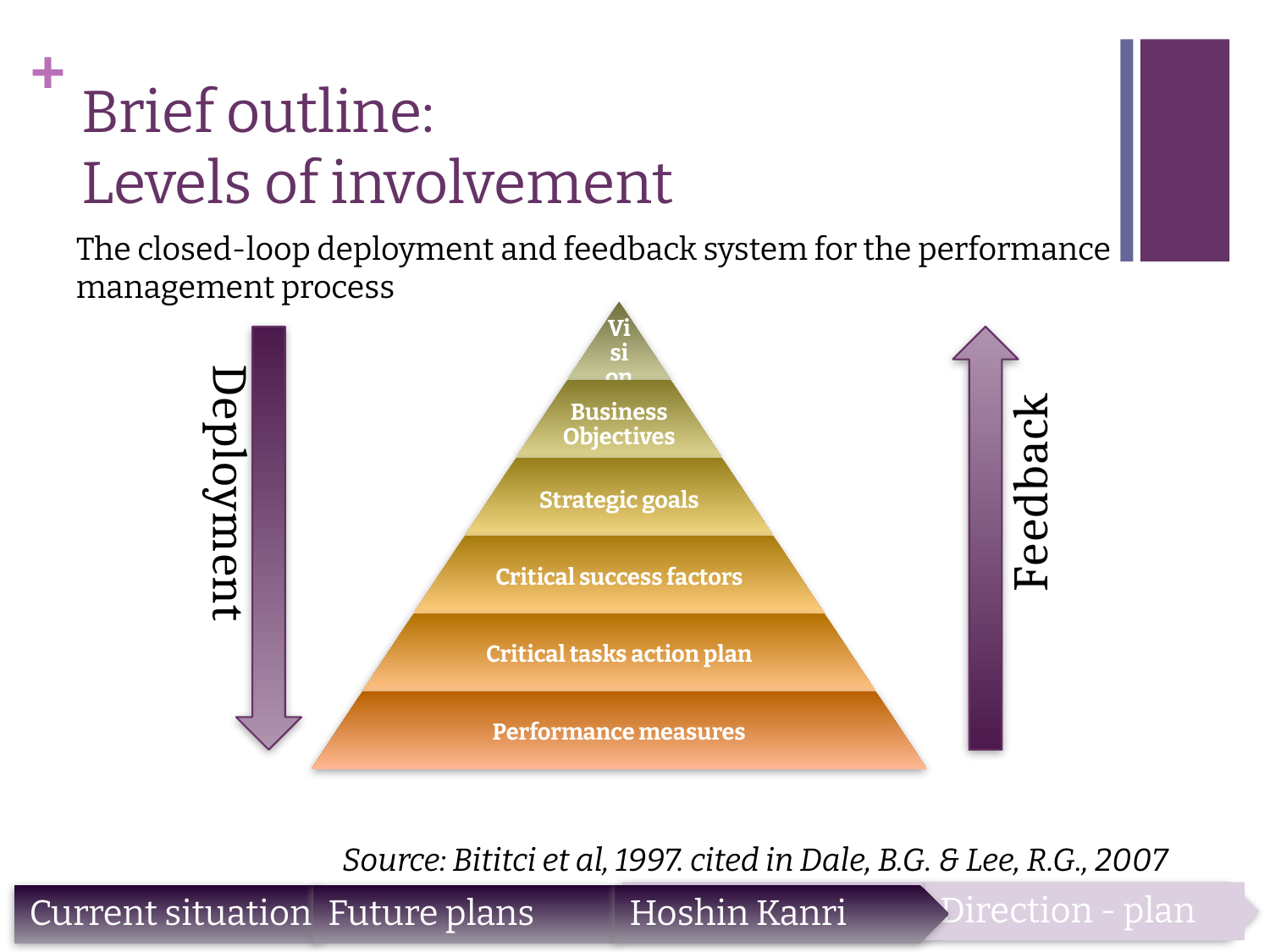

# Brief outline: Levels of involvement
The closed-loop deployment and feedback system for the performance management process
Vision
Business Objectives
Strategic goals
Critical success factors
Critical tasks action plan
Performance measures

Deployment
Feedback
Source: Bititci et al, 1997. cited in Dale, B.G. & Lee, R.G., 2007

Direction - plan

Hoshin Kanri

Future plans

Hoshin Kanri

Current situation